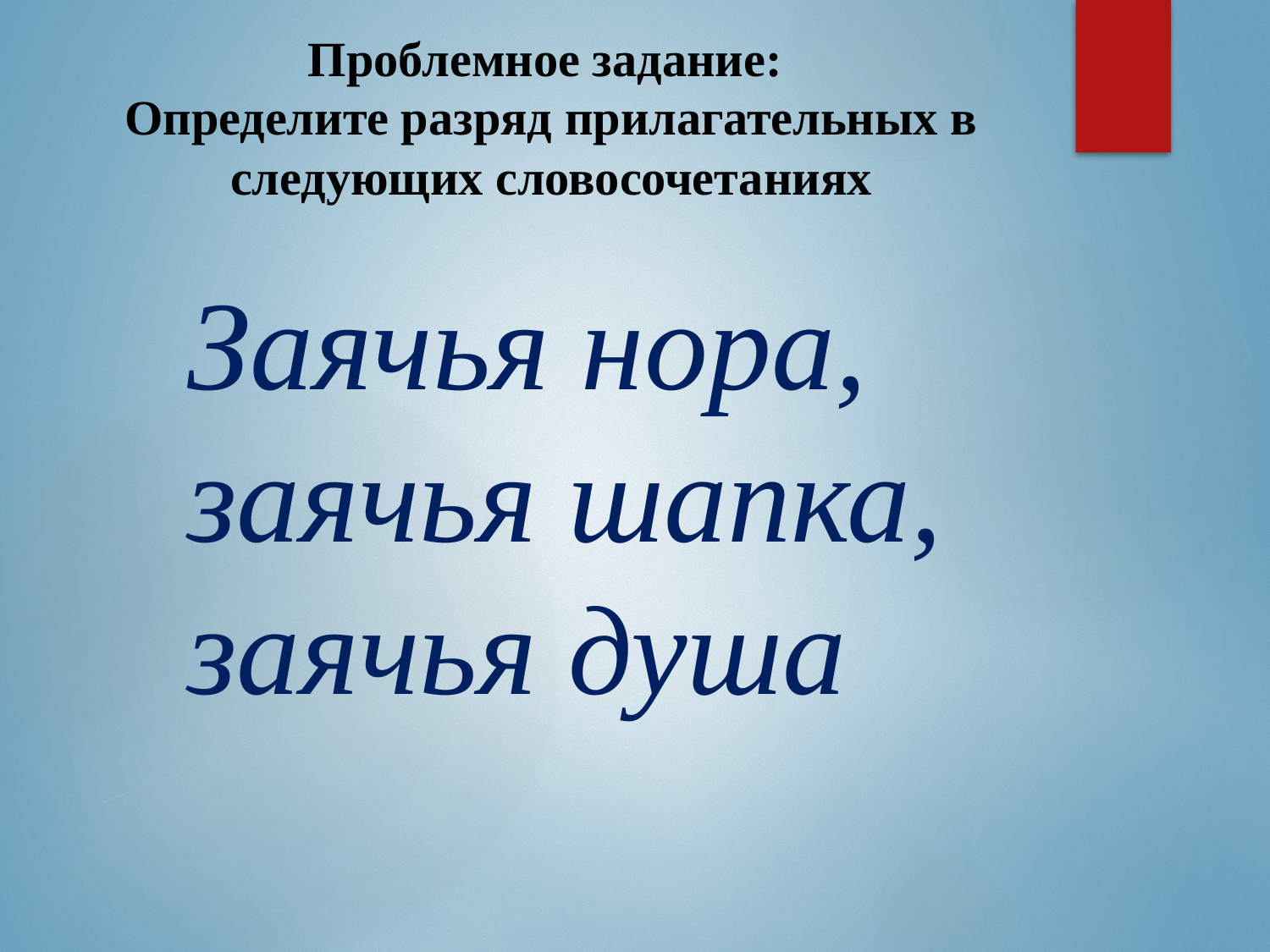

# Проблемное задание: Определите разряд прилагательных в следующих словосочетаниях
Заячья нора,
заячья шапка,
заячья душа